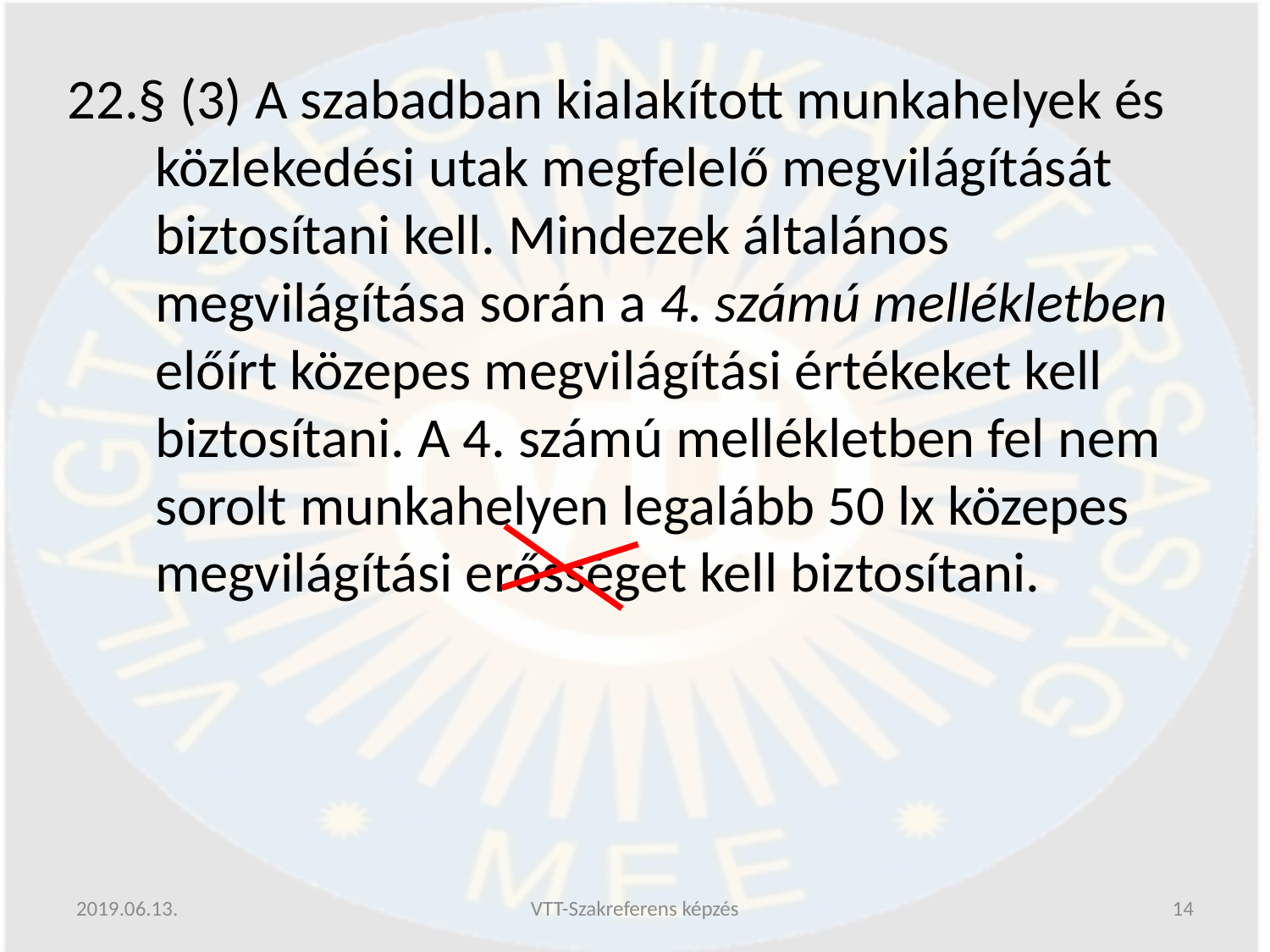

22.§ (3) A szabadban kialakított munkahelyek és közlekedési utak megfelelő megvilágítását biztosítani kell. Mindezek általános megvilágítása során a 4. számú mellékletben előírt közepes megvilágítási értékeket kell biztosítani. A 4. számú mellékletben fel nem sorolt munkahelyen legalább 50 lx közepes megvilágítási erősséget kell biztosítani.
2019.06.13.
VTT-Szakreferens képzés
14